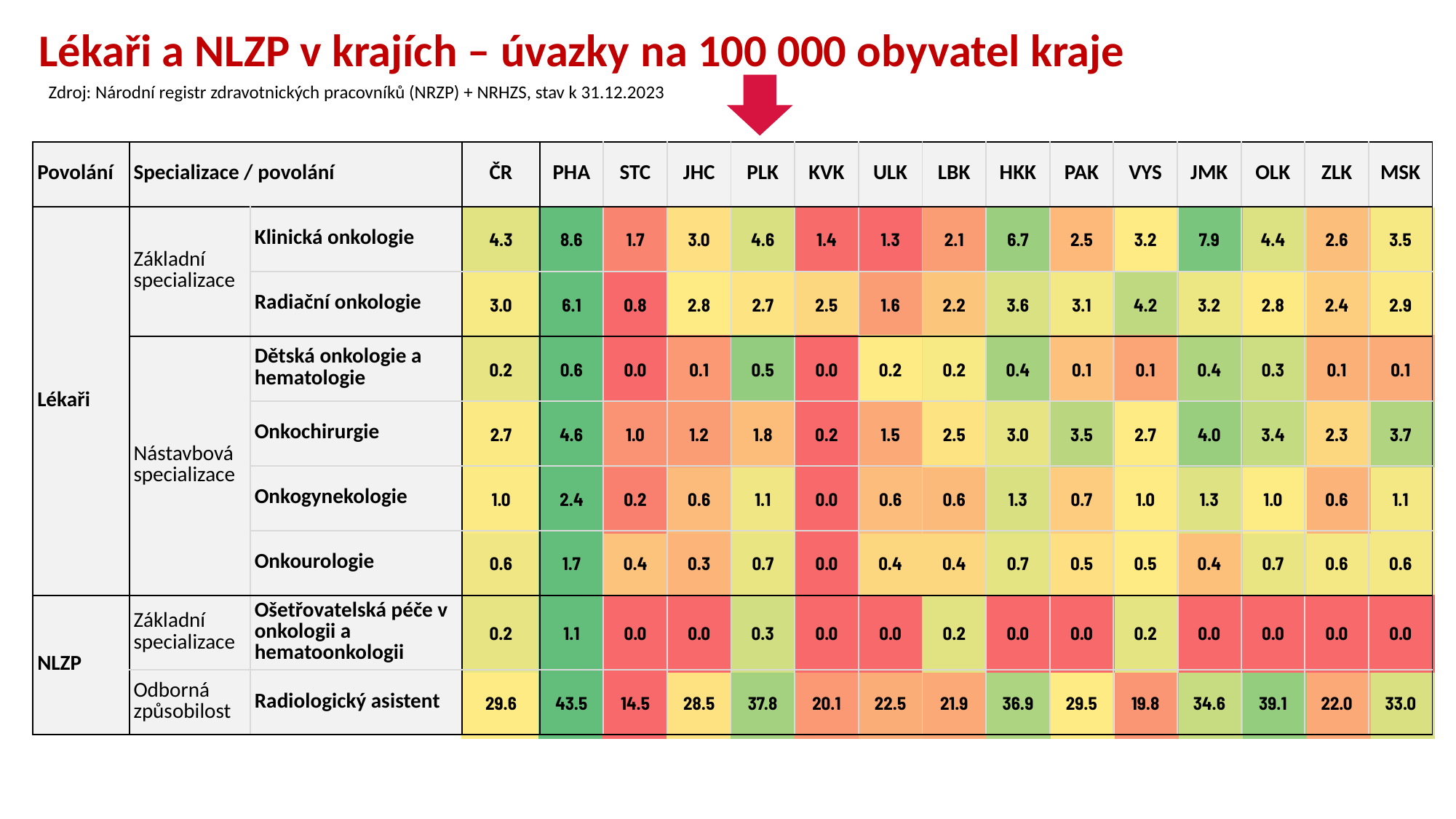

Lékaři a NLZP v krajích – úvazky na 100 000 obyvatel kraje
Zdroj: Národní registr zdravotnických pracovníků (NRZP) + NRHZS, stav k 31.12.2023

| Povolání | Specializace / povolání |  | ČR | PHA | STC | JHC | PLK | KVK | ULK | LBK | HKK | PAK | VYS | JMK | OLK | ZLK | MSK |
| --- | --- | --- | --- | --- | --- | --- | --- | --- | --- | --- | --- | --- | --- | --- | --- | --- | --- |
| Lékaři | Základní specializace | Klinická onkologie | 4.3 | 8.6 | 1.7 | 3.0 | 4.6 | 1.4 | 1.3 | 2.1 | 6.7 | 2.5 | 3.2 | 7.9 | 4.4 | 2.6 | 3.5 |
|  |  | Radiační onkologie | 3.0 | 6.1 | 0.8 | 2.8 | 2.7 | 2.5 | 1.6 | 2.2 | 3.6 | 3.1 | 4.2 | 3.2 | 2.8 | 2.4 | 2.9 |
|  | Nástavbová specializace | Dětská onkologie a hematologie | 0.2 | 0.6 | 0.0 | 0.1 | 0.5 | 0.0 | 0.2 | 0.2 | 0.4 | 0.1 | 0.1 | 0.4 | 0.3 | 0.1 | 0.1 |
|  |  | Onkochirurgie | 2.7 | 4.6 | 1.0 | 1.2 | 1.8 | 0.2 | 1.5 | 2.5 | 3.0 | 3.5 | 2.7 | 4.0 | 3.4 | 2.3 | 3.7 |
|  |  | Onkogynekologie | 1.0 | 2.4 | 0.2 | 0.6 | 1.1 | 0.0 | 0.6 | 0.6 | 1.3 | 0.7 | 1.0 | 1.3 | 1.0 | 0.6 | 1.1 |
|  |  | Onkourologie | 0.6 | 1.7 | 0.4 | 0.3 | 0.7 | 0.0 | 0.4 | 0.4 | 0.7 | 0.5 | 0.5 | 0.4 | 0.7 | 0.6 | 0.6 |
| NLZP | Základní specializace | Ošetřovatelská péče v onkologii a hematoonkologii | 0.2 | 1.1 | 0.0 | 0.0 | 0.3 | 0.0 | 0.0 | 0.2 | 0.0 | 0.0 | 0.2 | 0.0 | 0.0 | 0.0 | 0.0 |
|  | Odborná způsobilost | Radiologický asistent | 29.6 | 43.5 | 14.5 | 28.5 | 37.8 | 20.1 | 22.5 | 21.9 | 36.9 | 29.5 | 19.8 | 34.6 | 39.1 | 22.0 | 33.0 |
|  |  |  |  |  |  |  |  |  |  |  |  |  |  |  |
| --- | --- | --- | --- | --- | --- | --- | --- | --- | --- | --- | --- | --- | --- | --- |
|  |  |  |  |  |  |  |  |  |  |  |  |  |  |  |
|  |  |  |  |  |  |  |  |  |  |  |  |  |  |  |
|  |  |  |  |  |  |  |  |  |  |  |  |  |  |  |
|  |  |  |  |  |  |  |  |  |  |  |  |  |  |  |
|  |  |  |  |  |  |  |  |  |  |  |  |  |  |  |
|  |  |  |  |  |  |  |  |  |  |  |  |  |  |  |
|  |  |  |  |  |  |  |  |  |  |  |  |  |  |  |
|  |  |  |  |  |  |  |  |  |  |  |  |  |  |  |
| --- | --- | --- | --- | --- | --- | --- | --- | --- | --- | --- | --- | --- | --- | --- |